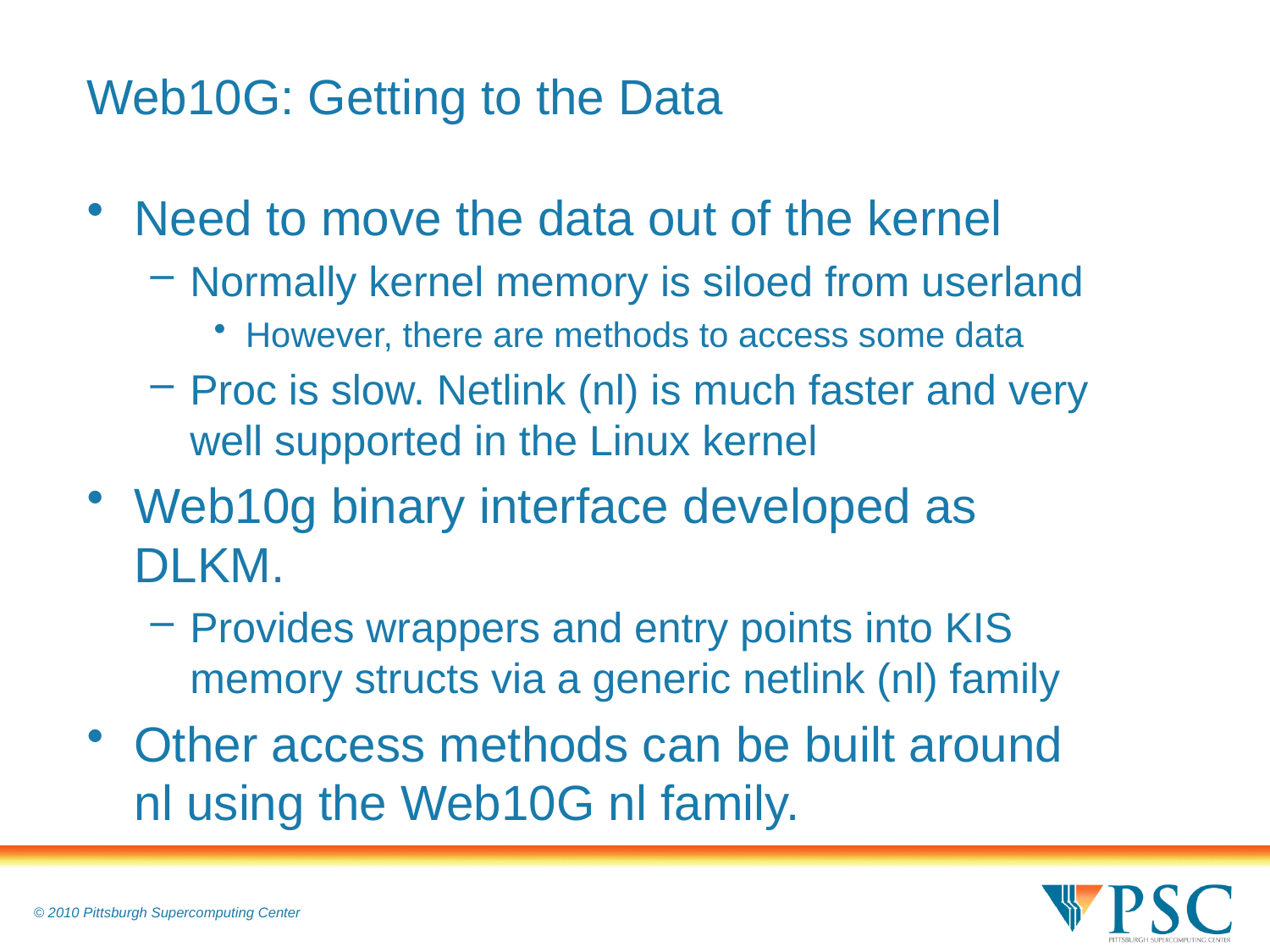

# Web10G: Getting to the Data
Need to move the data out of the kernel
Normally kernel memory is siloed from userland
However, there are methods to access some data
Proc is slow. Netlink (nl) is much faster and very well supported in the Linux kernel
Web10g binary interface developed as DLKM.
Provides wrappers and entry points into KIS memory structs via a generic netlink (nl) family
Other access methods can be built around nl using the Web10G nl family.